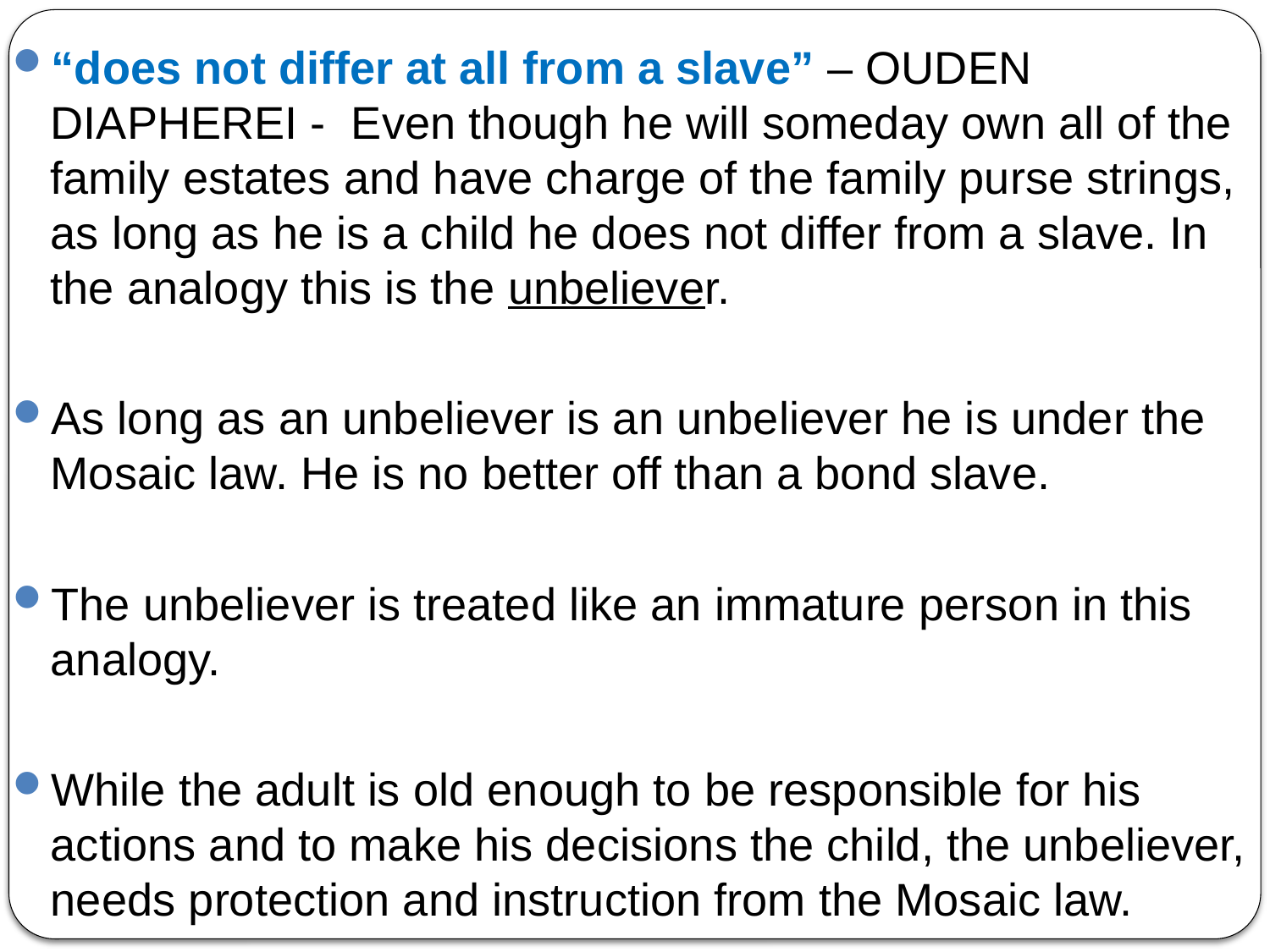

“does not differ at all from a slave” – OUDEN DIAPHEREI -  Even though he will someday own all of the family estates and have charge of the family purse strings, as long as he is a child he does not differ from a slave. In the analogy this is the unbeliever.

As long as an unbeliever is an unbeliever he is under the Mosaic law. He is no better off than a bond slave.

The unbeliever is treated like an immature person in this analogy.

While the adult is old enough to be responsible for his actions and to make his decisions the child, the unbeliever, needs protection and instruction from the Mosaic law.